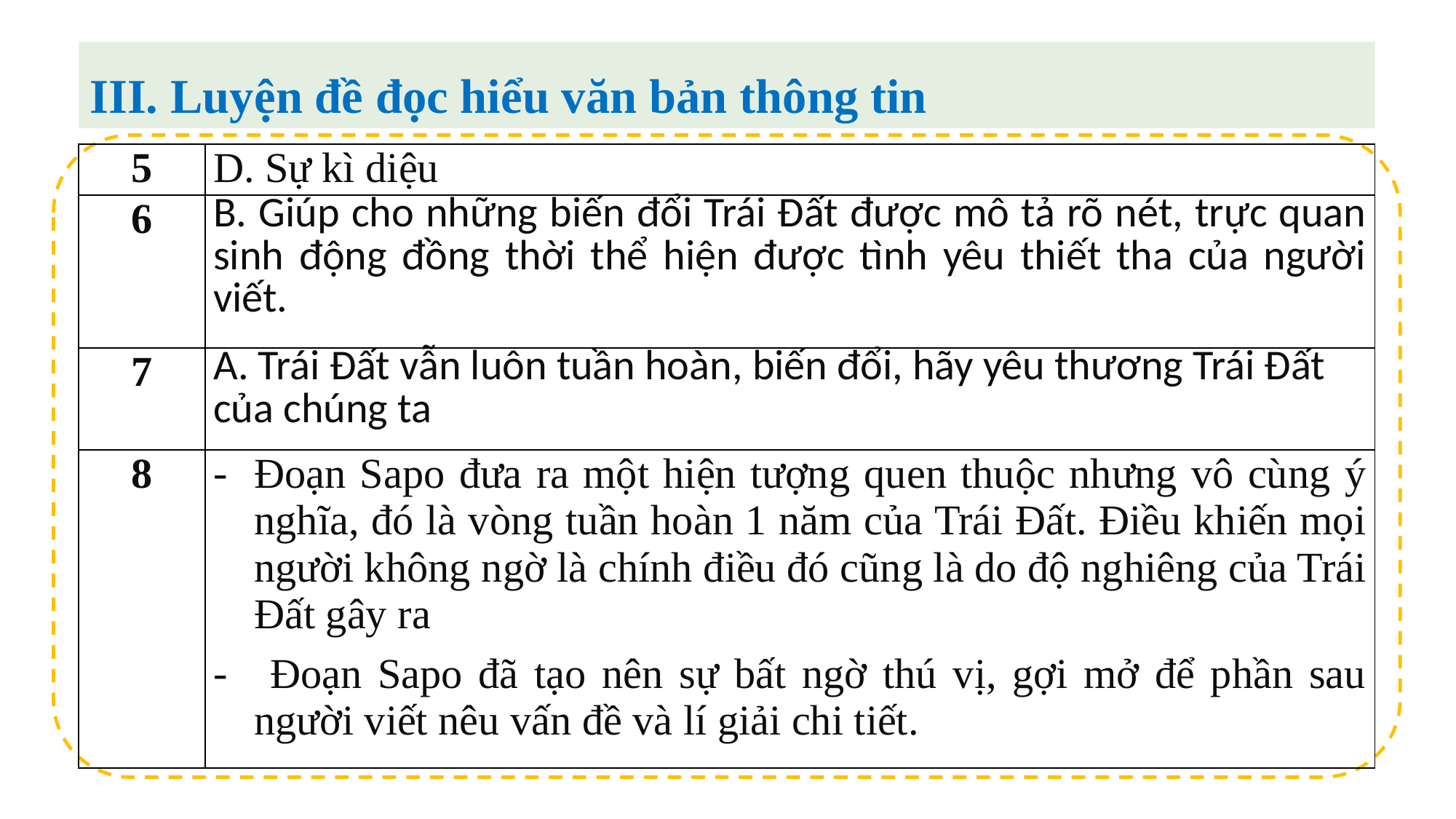

III. Luyện đề đọc hiểu văn bản thông tin

| 5 | D. Sự kì diệu |
| --- | --- |
| 6 | B. Giúp cho những biến đổi Trái Đất được mô tả rõ nét, trực quan sinh động đồng thời thể hiện được tình yêu thiết tha của người viết. |
| 7 | A. Trái Đất vẫn luôn tuần hoàn, biến đổi, hãy yêu thương Trái Đất của chúng ta |
| 8 | Đoạn Sapo đưa ra một hiện tượng quen thuộc nhưng vô cùng ý nghĩa, đó là vòng tuần hoàn 1 năm của Trái Đất. Điều khiến mọi người không ngờ là chính điều đó cũng là do độ nghiêng của Trái Đất gây ra Đoạn Sapo đã tạo nên sự bất ngờ thú vị, gợi mở để phần sau người viết nêu vấn đề và lí giải chi tiết. |